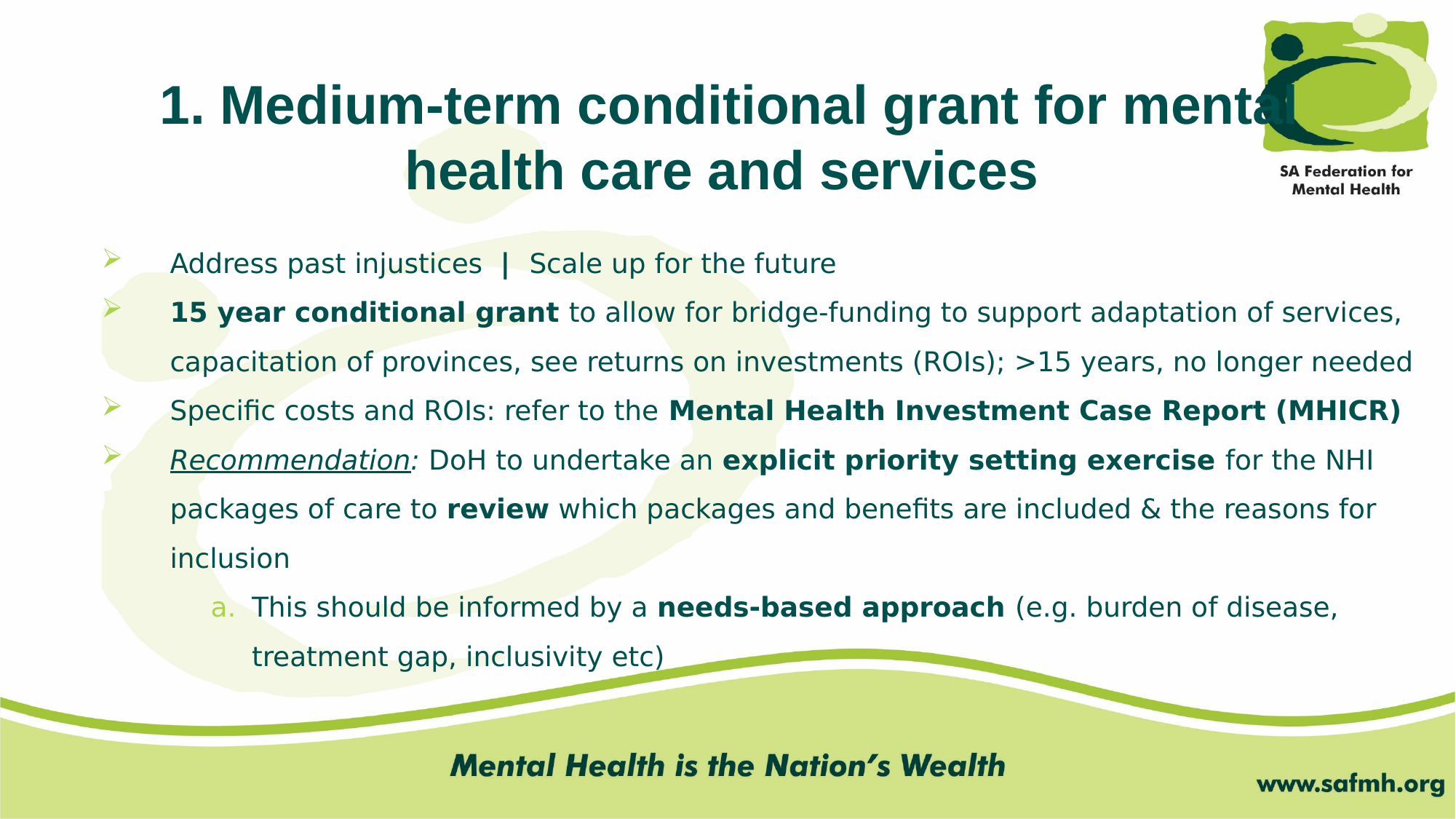

1. Medium-term conditional grant for mental health care and services
Address past injustices  |  Scale up for the future
15 year conditional grant to allow for bridge-funding to support adaptation of services, capacitation of provinces, see returns on investments (ROIs); >15 years, no longer needed
Specific costs and ROIs: refer to the Mental Health Investment Case Report (MHICR)
Recommendation: DoH to undertake an explicit priority setting exercise for the NHI packages of care to review which packages and benefits are included & the reasons for inclusion
This should be informed by a needs-based approach (e.g. burden of disease, treatment gap, inclusivity etc)